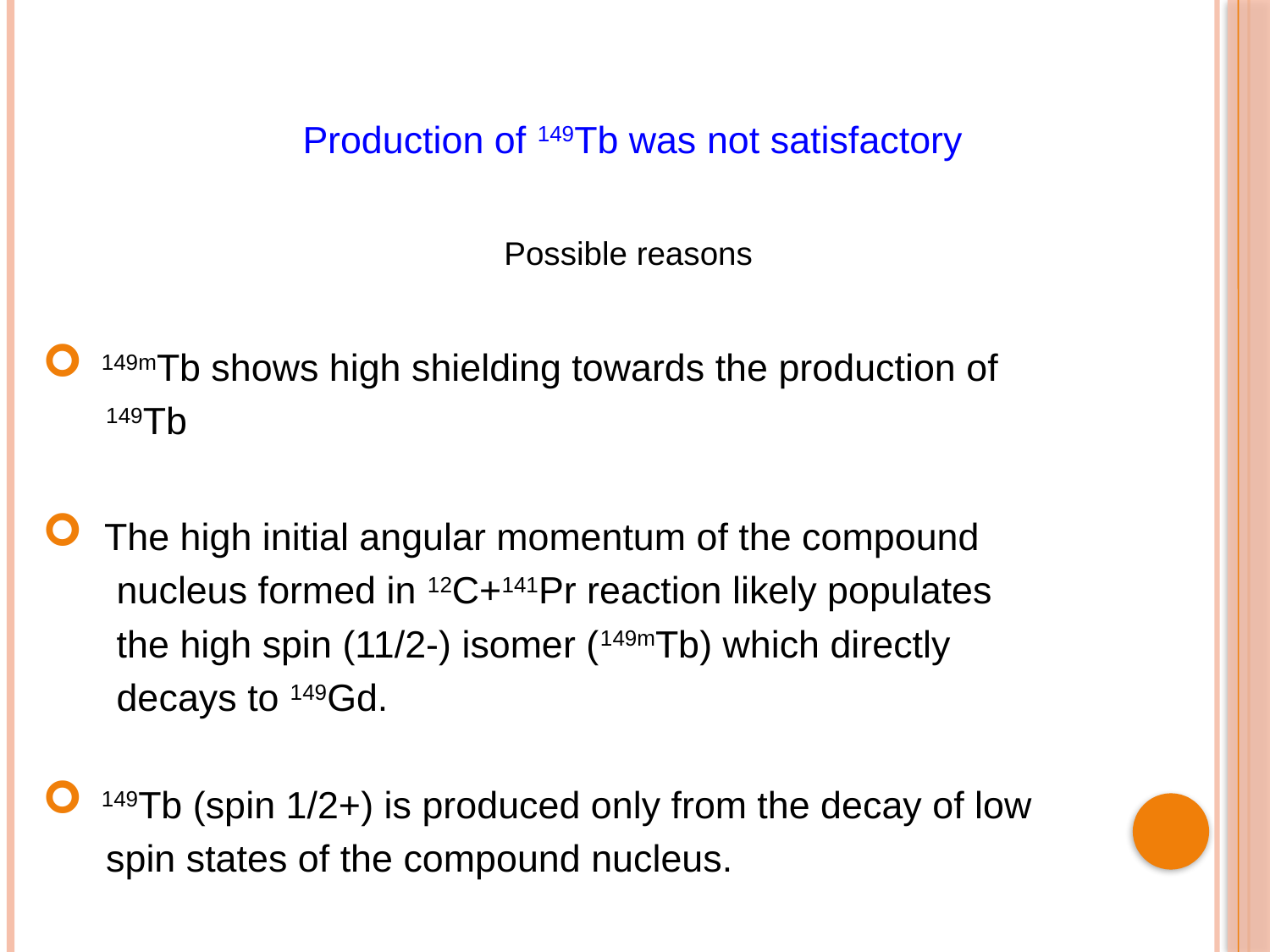

Production of 149Tb was not satisfactory

Possible reasons

    149mTb shows high shielding towards the production of
      149Tb

   The high initial angular momentum of the compound
       nucleus formed in 12C+141Pr reaction likely populates
       the high spin (11/2-) isomer (149mTb) which directly
       decays to 149Gd.

    149Tb (spin 1/2+) is produced only from the decay of low
      spin states of the compound nucleus.